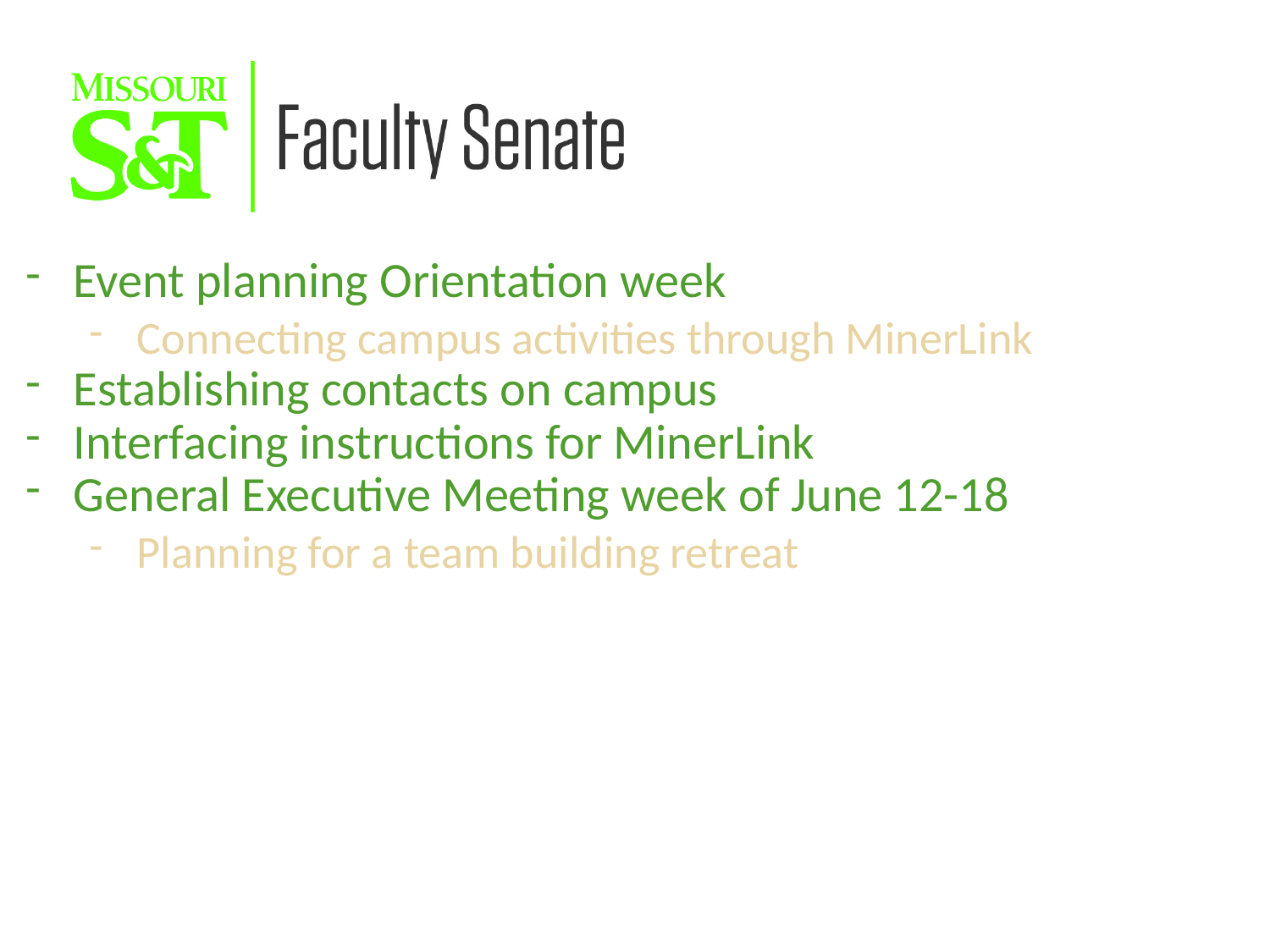

Event planning Orientation week
Connecting campus activities through MinerLink
Establishing contacts on campus
Interfacing instructions for MinerLink
General Executive Meeting week of June 12-18
Planning for a team building retreat